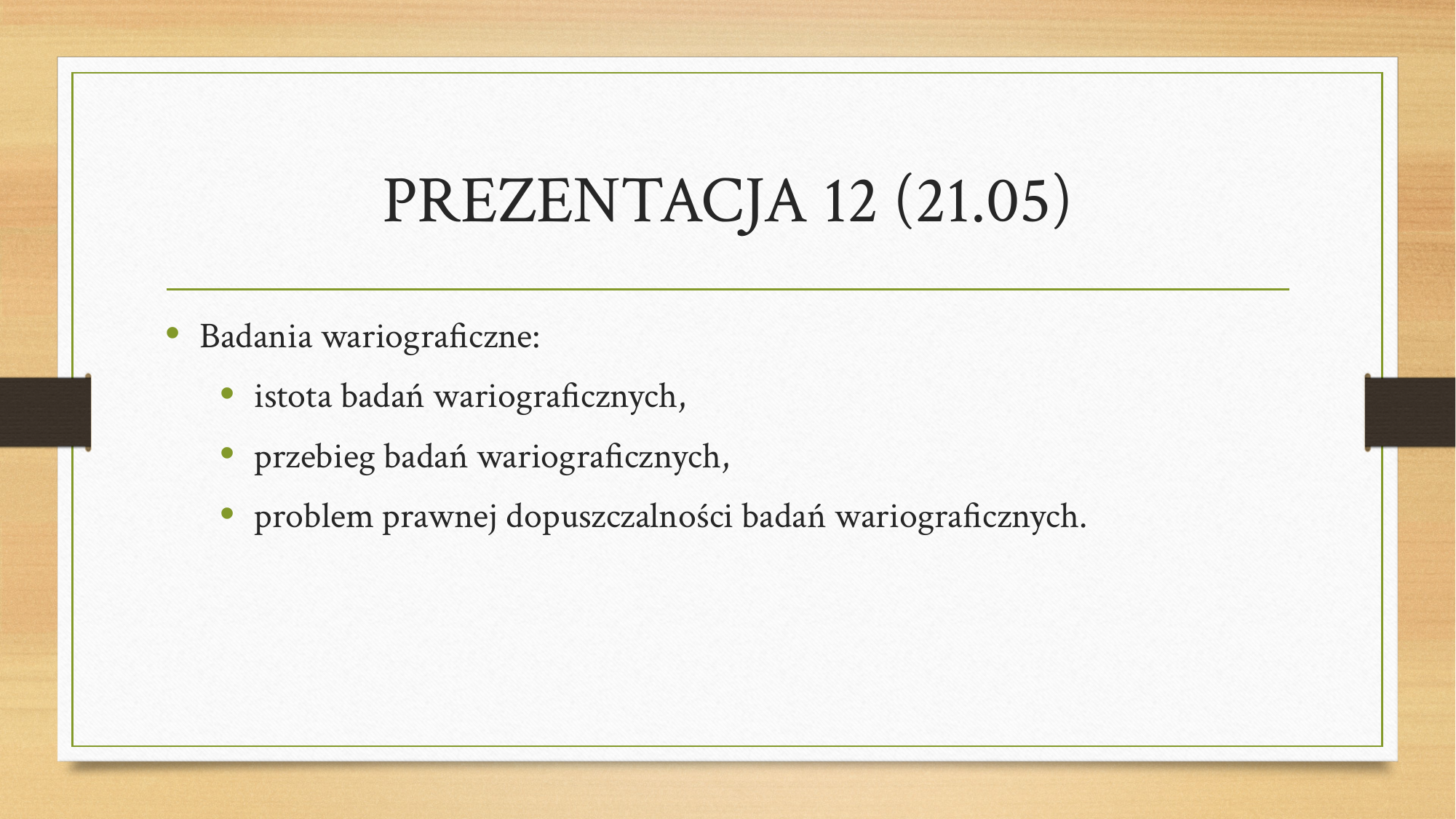

# PREZENTACJA 12 (21.05)
Badania wariograficzne:
istota badań wariograficznych,
przebieg badań wariograficznych,
problem prawnej dopuszczalności badań wariograficznych.